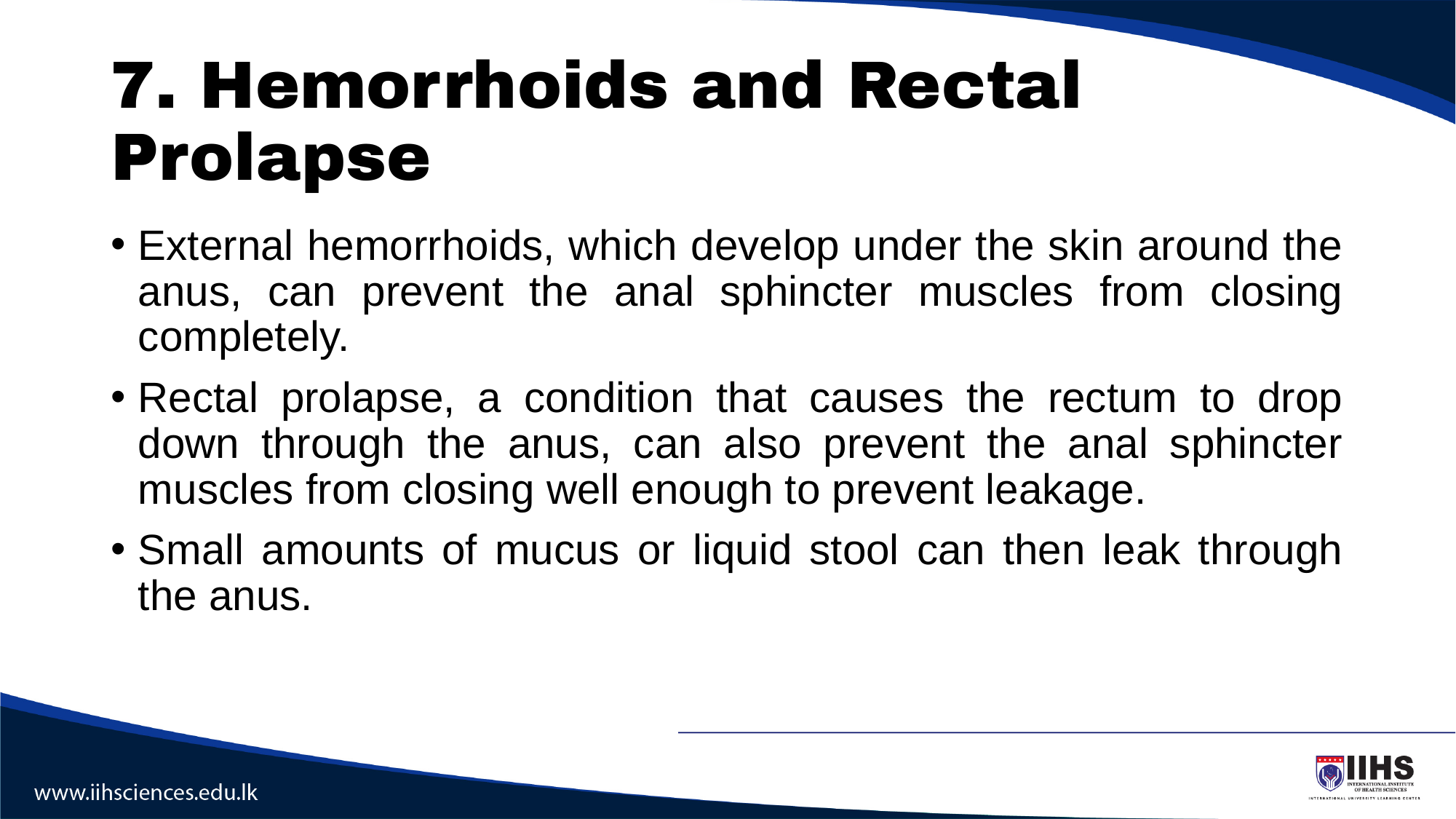

# 7. Hemorrhoids and Rectal Prolapse
External hemorrhoids, which develop under the skin around the anus, can prevent the anal sphincter muscles from closing completely.
Rectal prolapse, a condition that causes the rectum to drop down through the anus, can also prevent the anal sphincter muscles from closing well enough to prevent leakage.
Small amounts of mucus or liquid stool can then leak through the anus.